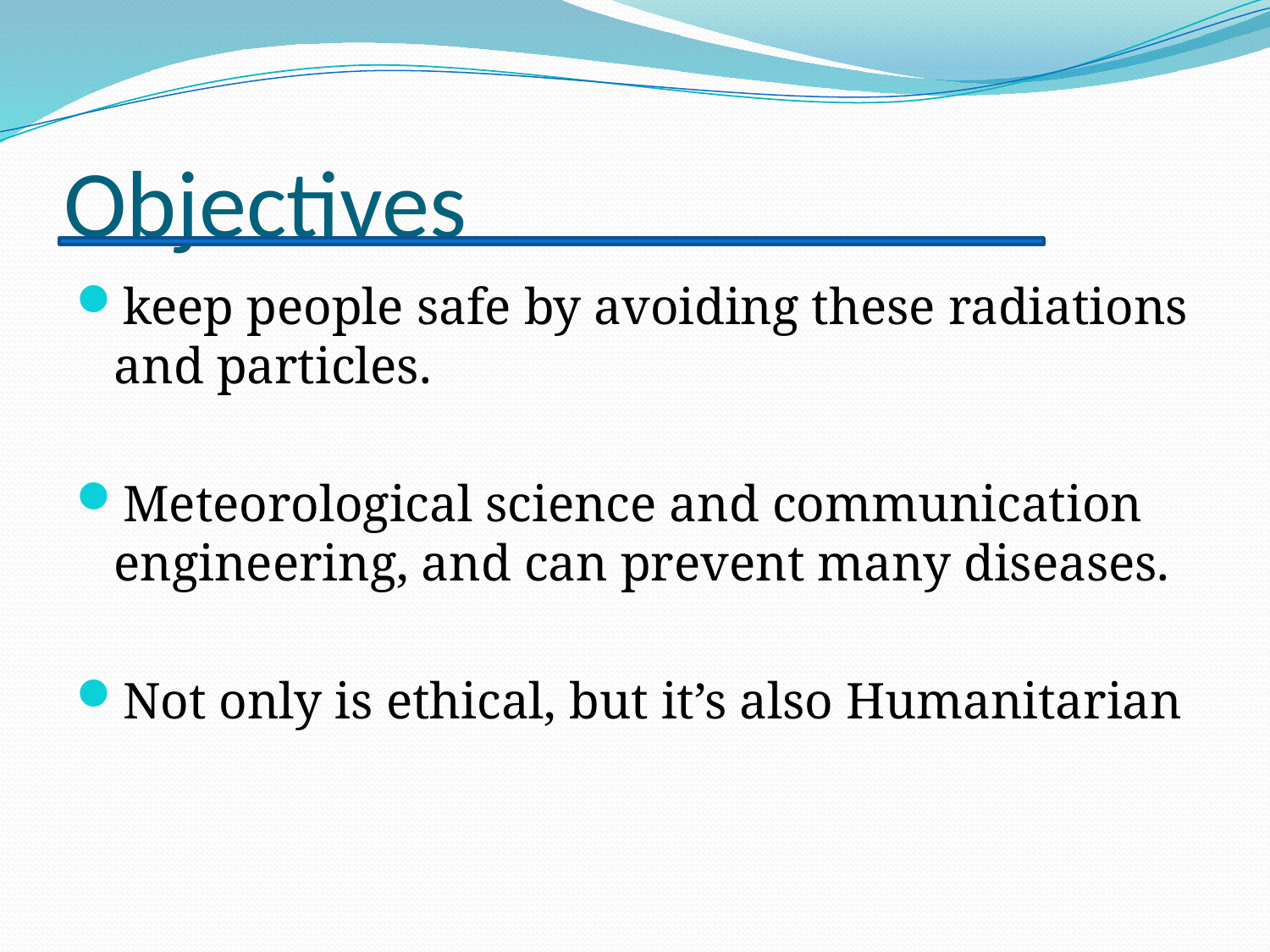

# Objectives

keep people safe by avoiding these radiations and particles.

Meteorological science and communication engineering, and can prevent many diseases.

Not only is ethical, but it’s also Humanitarian